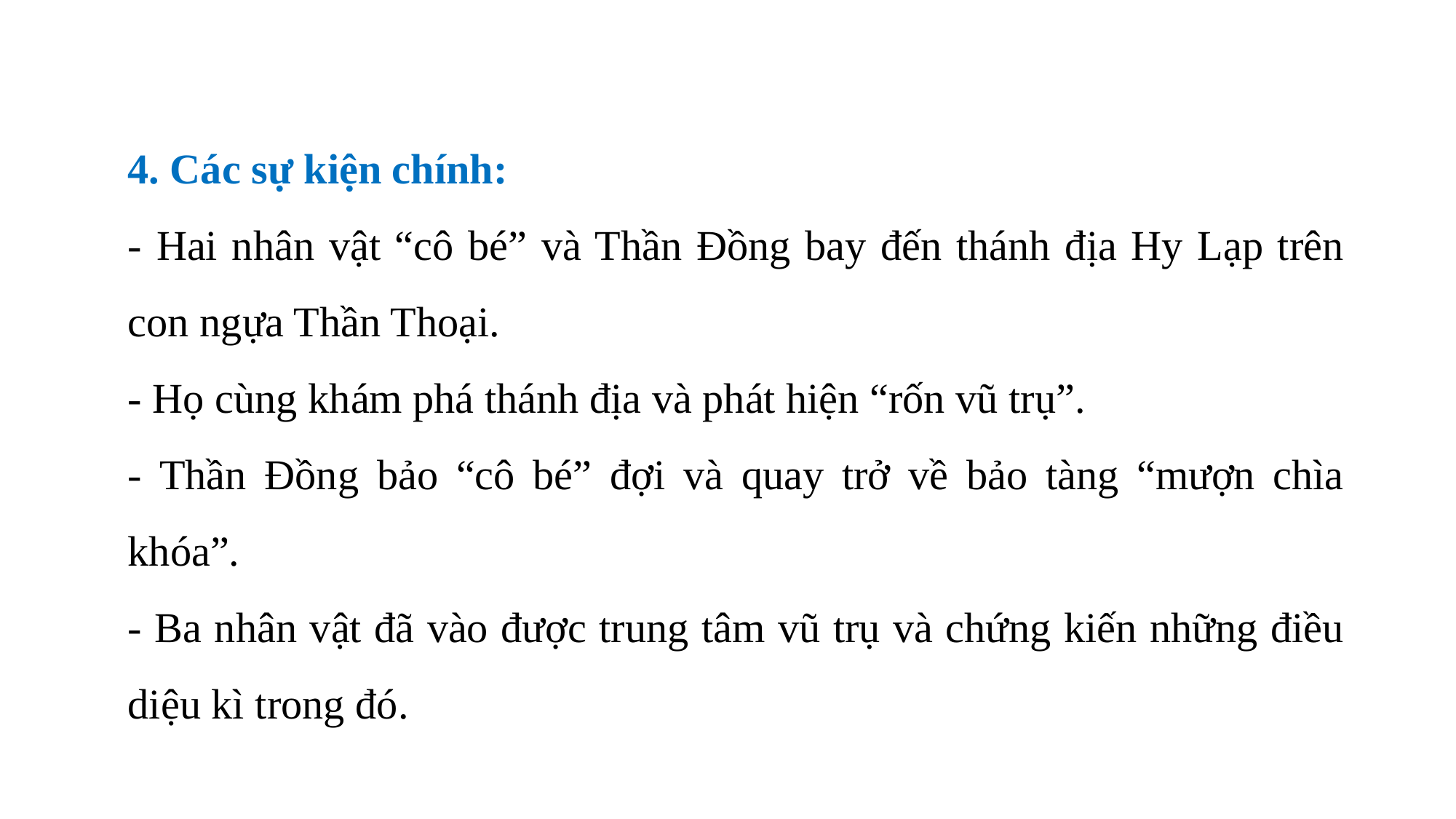

4. Các sự kiện chính:
- Hai nhân vật “cô bé” và Thần Đồng bay đến thánh địa Hy Lạp trên con ngựa Thần Thoại.
- Họ cùng khám phá thánh địa và phát hiện “rốn vũ trụ”.
- Thần Đồng bảo “cô bé” đợi và quay trở về bảo tàng “mượn chìa khóa”.
- Ba nhân vật đã vào được trung tâm vũ trụ và chứng kiến những điều diệu kì trong đó.